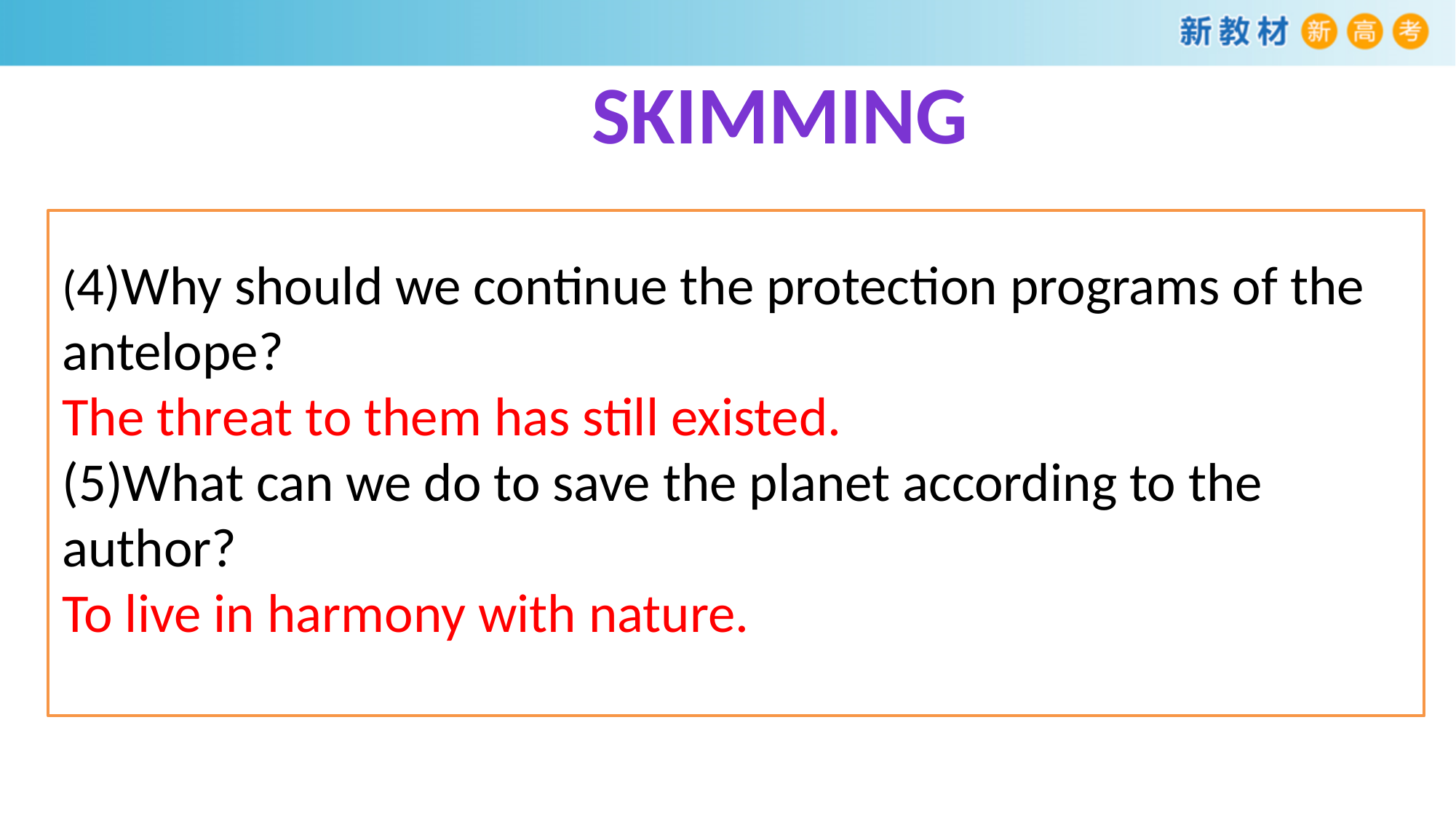

Skimming

(4)Why should we continue the protection programs of the antelope?
The threat to them has still existed.
(5)What can we do to save the planet according to the
author?
To live in harmony with nature.